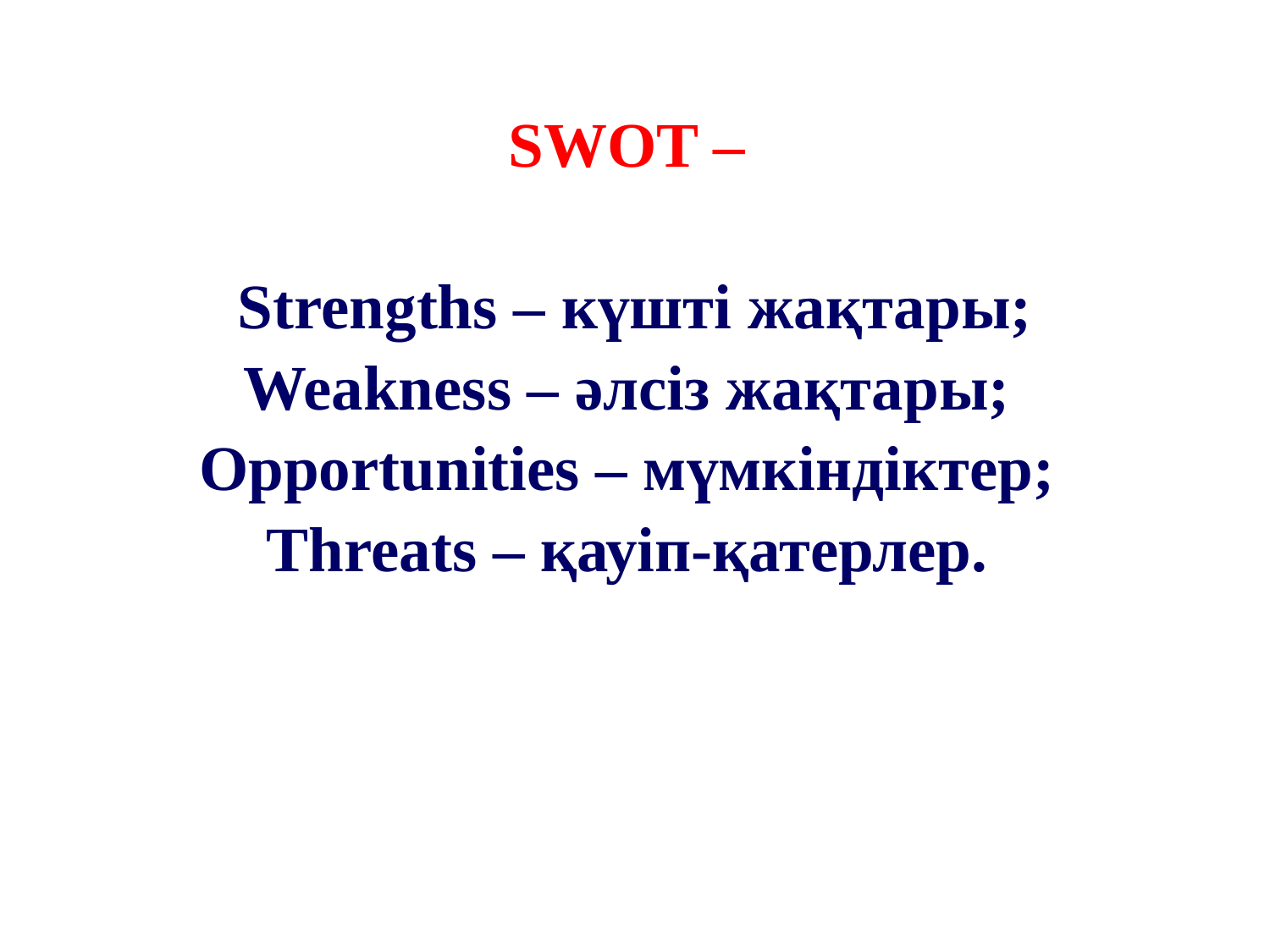

SWOT –

Strengths – күшті жақтары;
Weakness – әлсіз жақтары;
Opportunities – мүмкіндіктер;
Threats – қауіп-қатерлер.